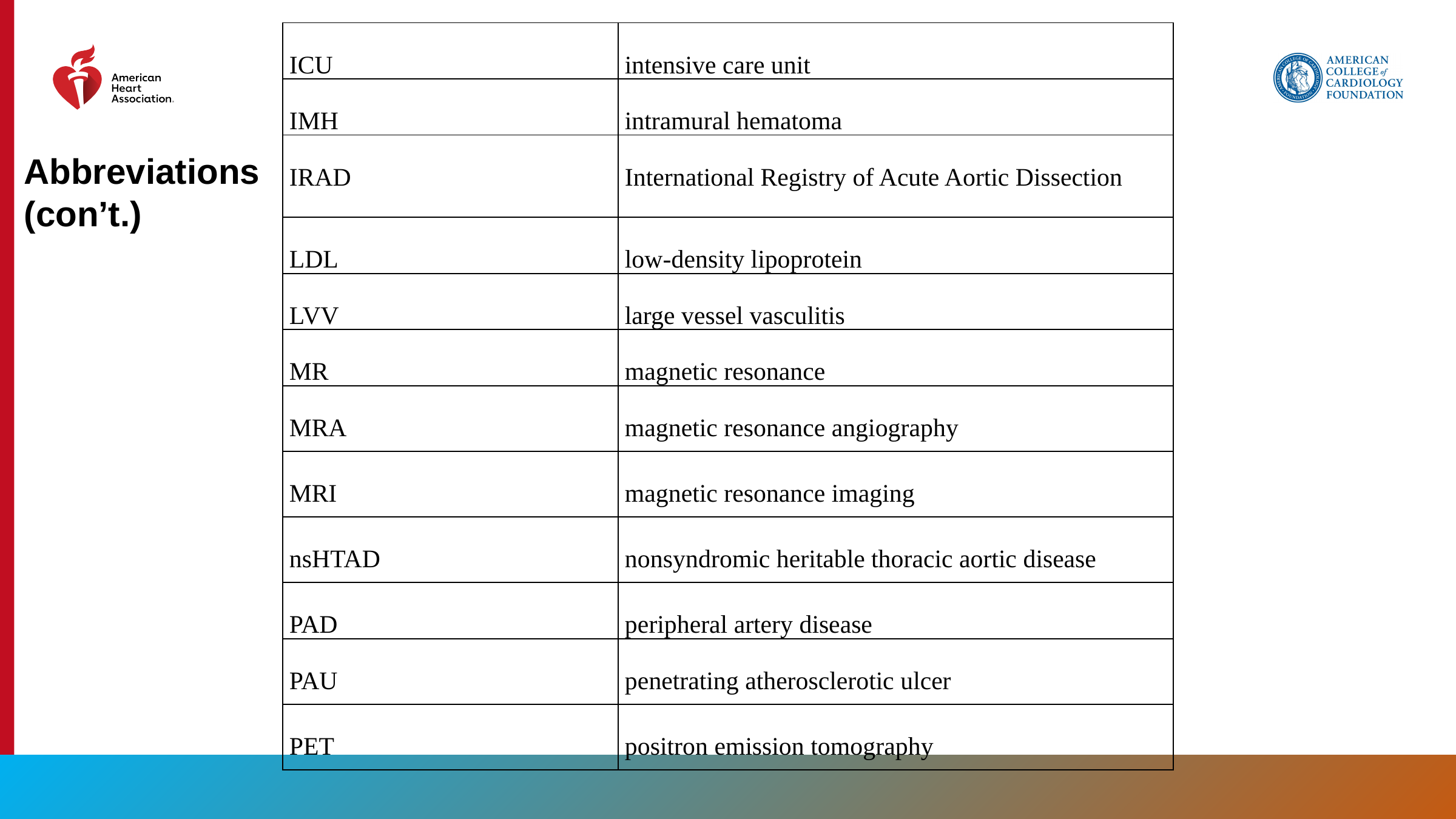

| ICU | intensive care unit |
| --- | --- |
| IMH | intramural hematoma |
| IRAD | International Registry of Acute Aortic Dissection |
| LDL | low-density lipoprotein |
| LVV | large vessel vasculitis |
| MR | magnetic resonance |
| MRA | magnetic resonance angiography |
| MRI | magnetic resonance imaging |
| nsHTAD | nonsyndromic heritable thoracic aortic disease |
| PAD | peripheral artery disease |
| PAU | penetrating atherosclerotic ulcer |
| PET | positron emission tomography |
Abbreviations (con’t.)
219